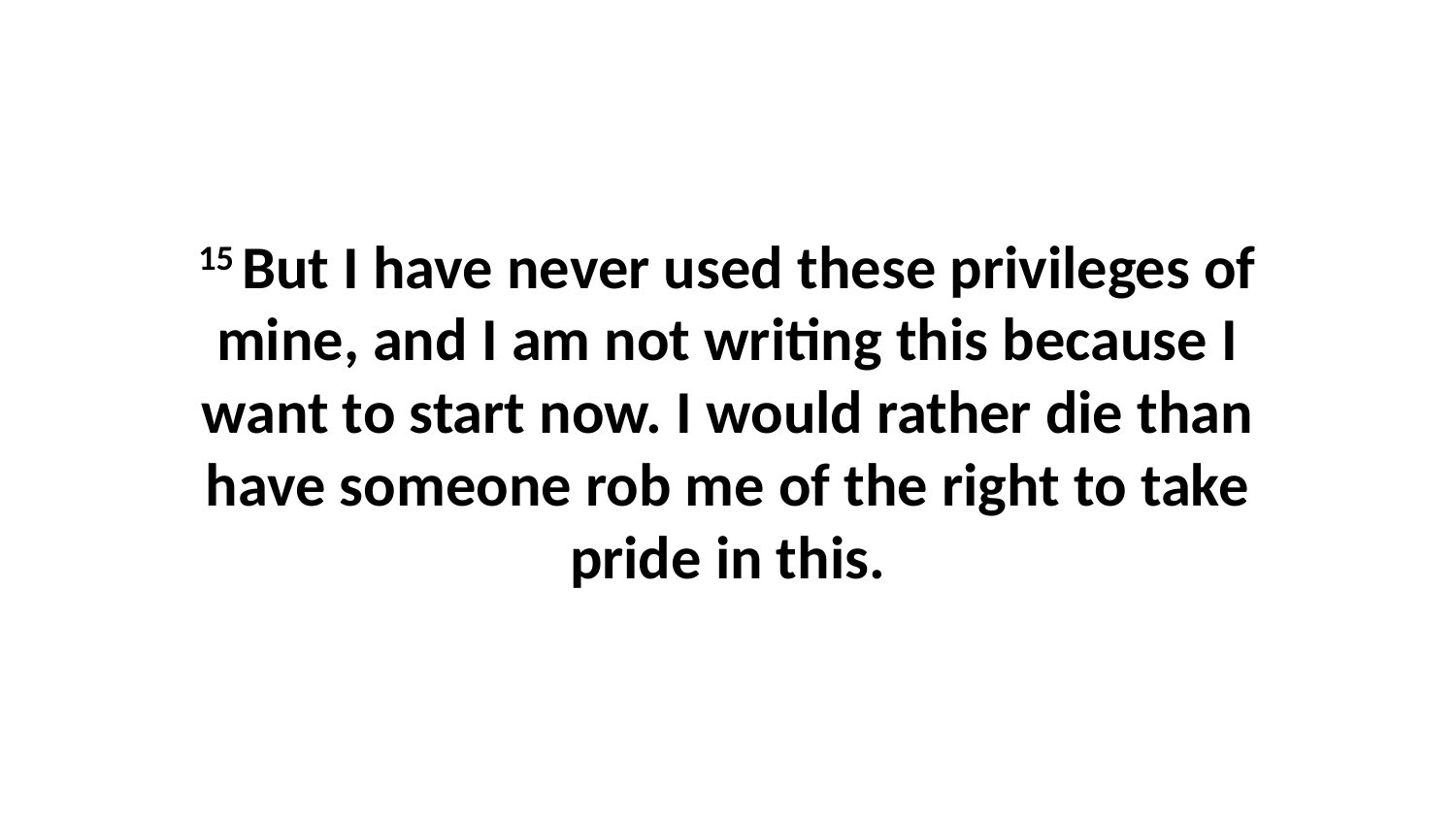

15 But I have never used these privileges of mine, and I am not writing this because I want to start now. I would rather die than have someone rob me of the right to take pride in this.